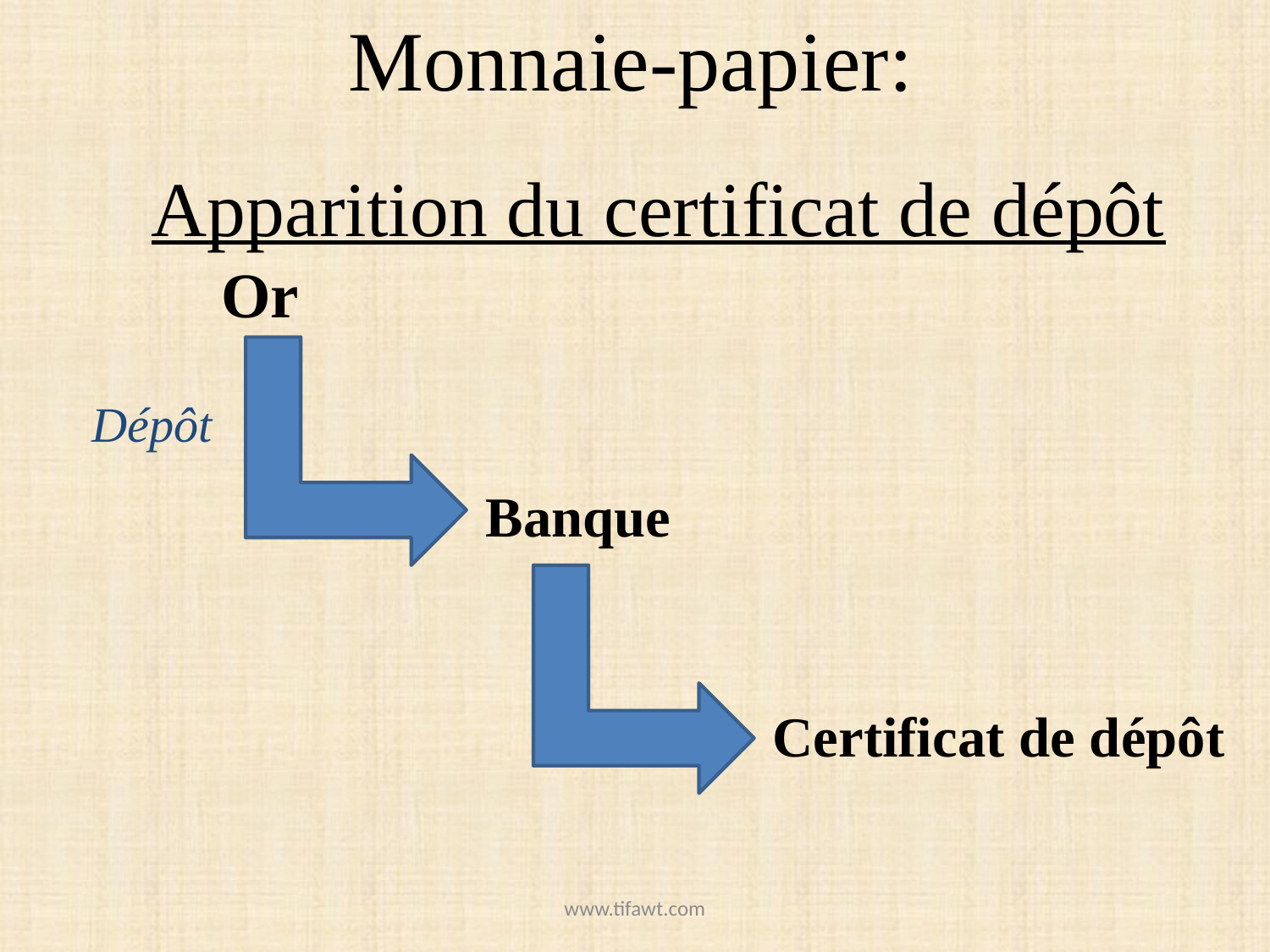

Monnaie-papier:
# Apparition du certificat de dépôt
Or

Dépôt
Banque

 Certificat de dépôt
www.tifawt.com